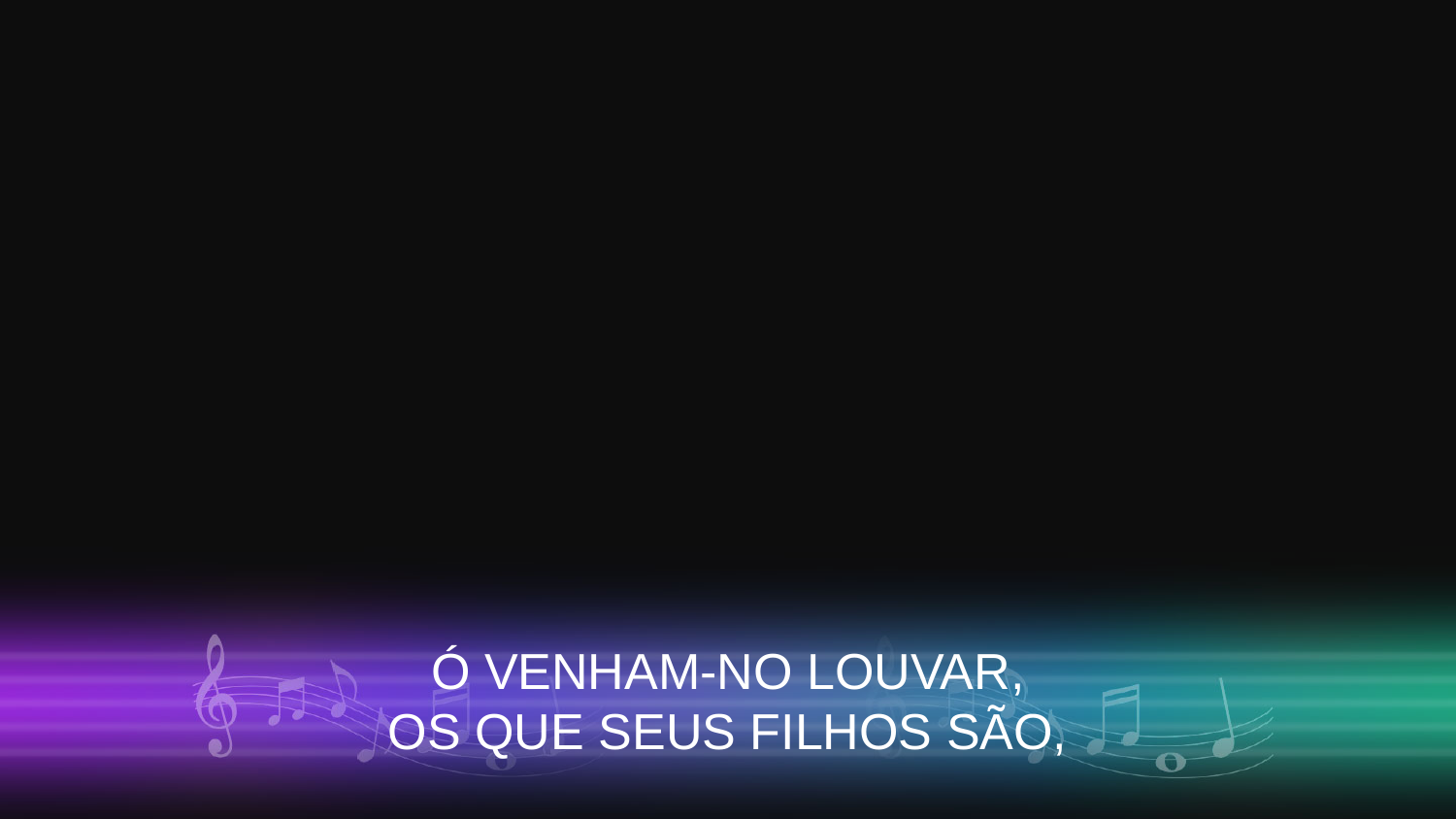

Ó VENHAM-NO LOUVAR,
OS QUE SEUS FILHOS SÃO,